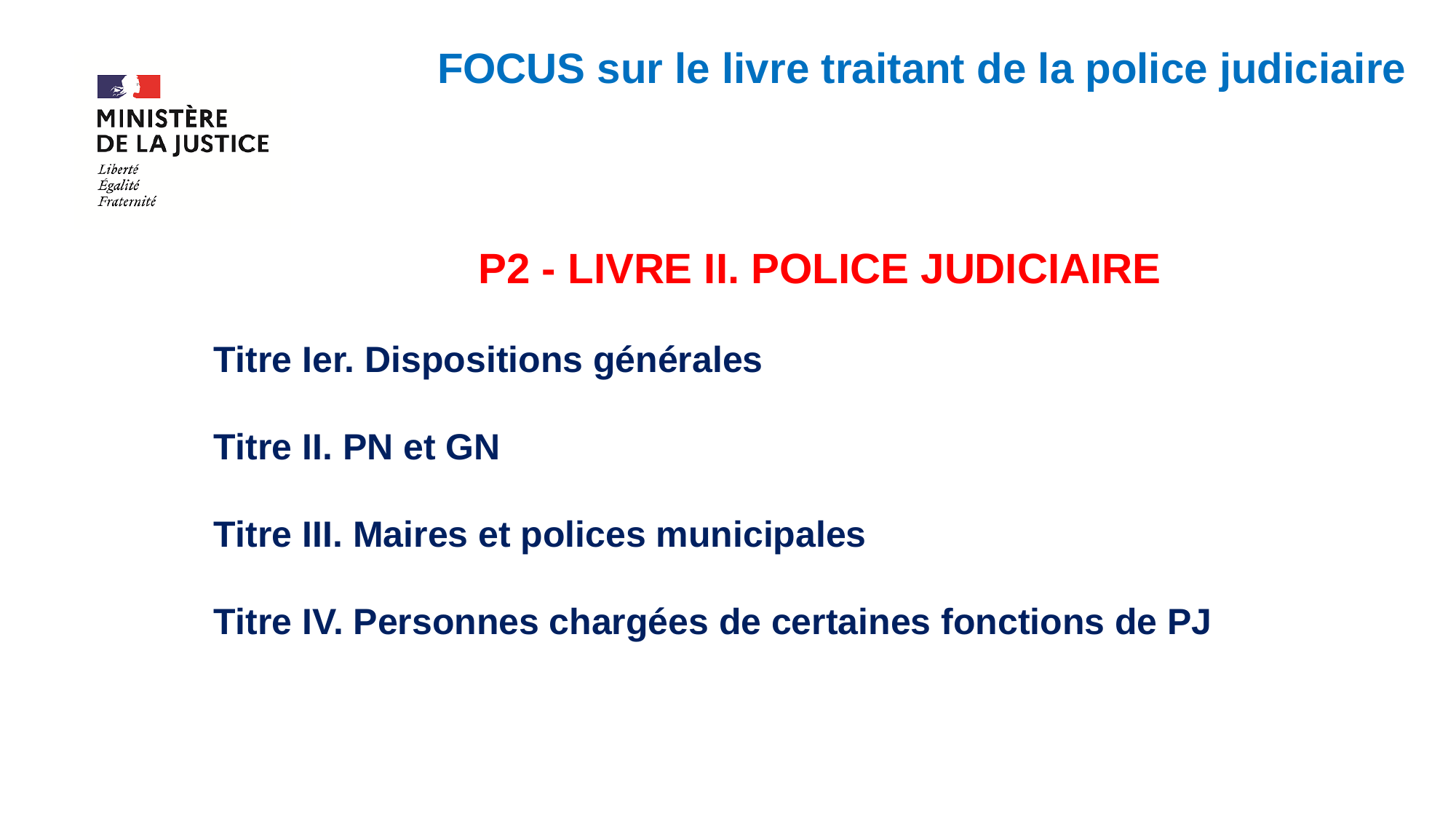

# FOCUS sur le livre traitant de la police judiciaire

P2 - LIVRE II. POLICE JUDICIAIRE

Titre Ier. Dispositions générales

Titre II. PN et GN

Titre III. Maires et polices municipales

Titre IV. Personnes chargées de certaines fonctions de PJ